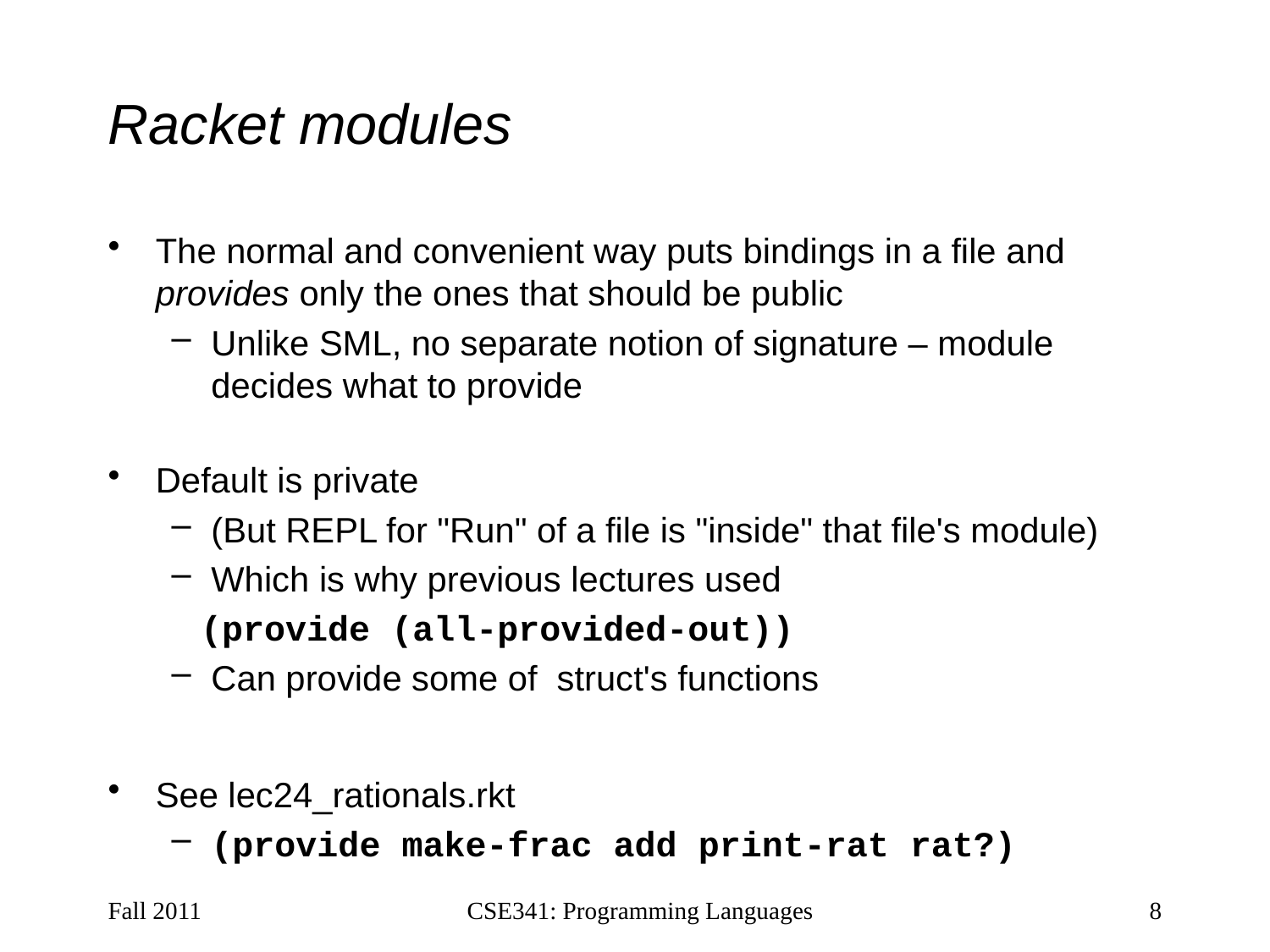

# Racket modules
The normal and convenient way puts bindings in a file and provides only the ones that should be public
Unlike SML, no separate notion of signature – module decides what to provide

Default is private
(But REPL for "Run" of a file is "inside" that file's module)
Which is why previous lectures used
   (provide (all-provided-out))
Can provide some of  struct's functions

See lec24_rationals.rkt
(provide make-frac add print-rat rat?)
Fall 2011
CSE341: Programming Languages
8